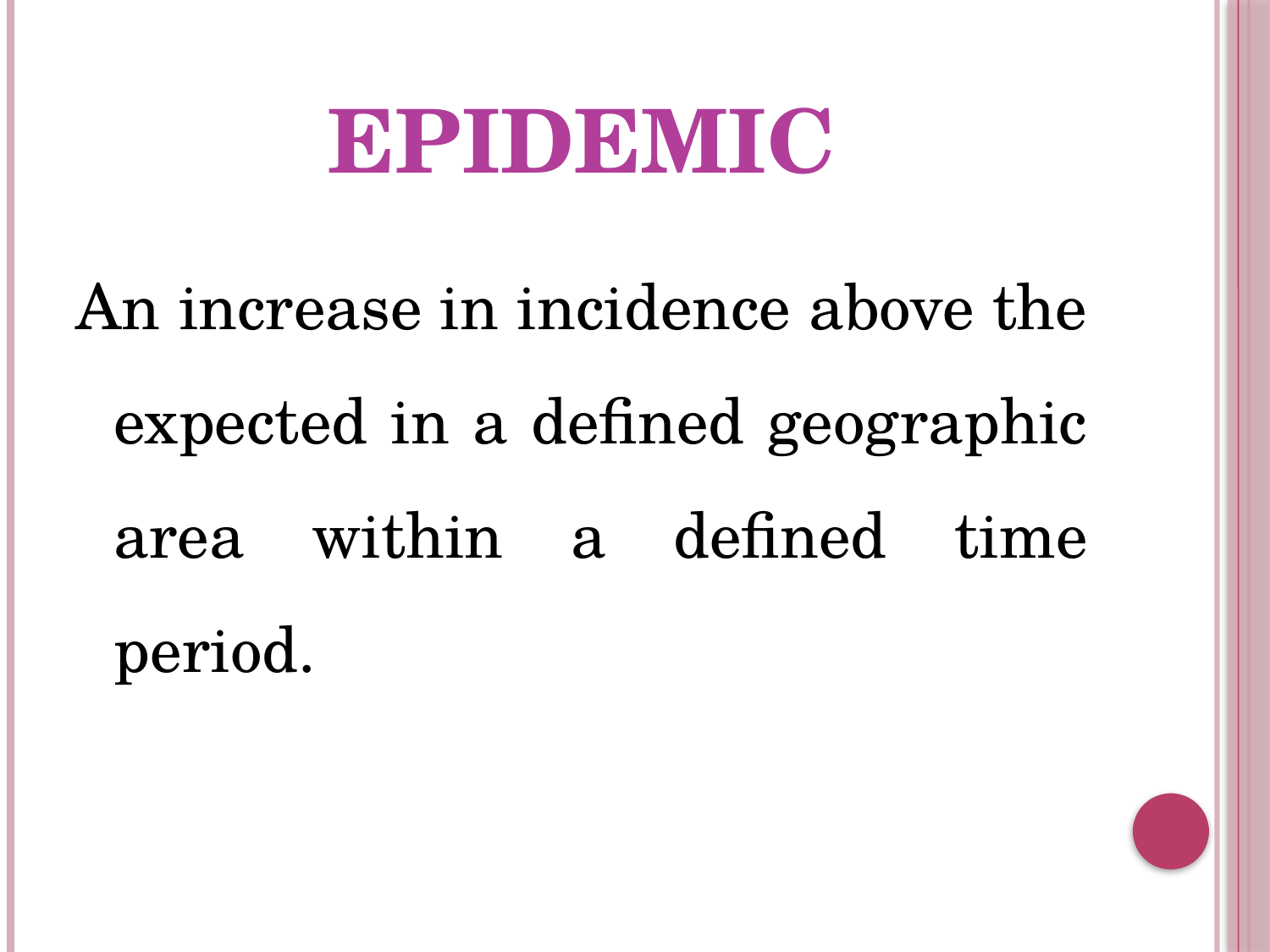

# Epidemic
An increase in incidence above the expected in a defined geographic area within a defined time period.